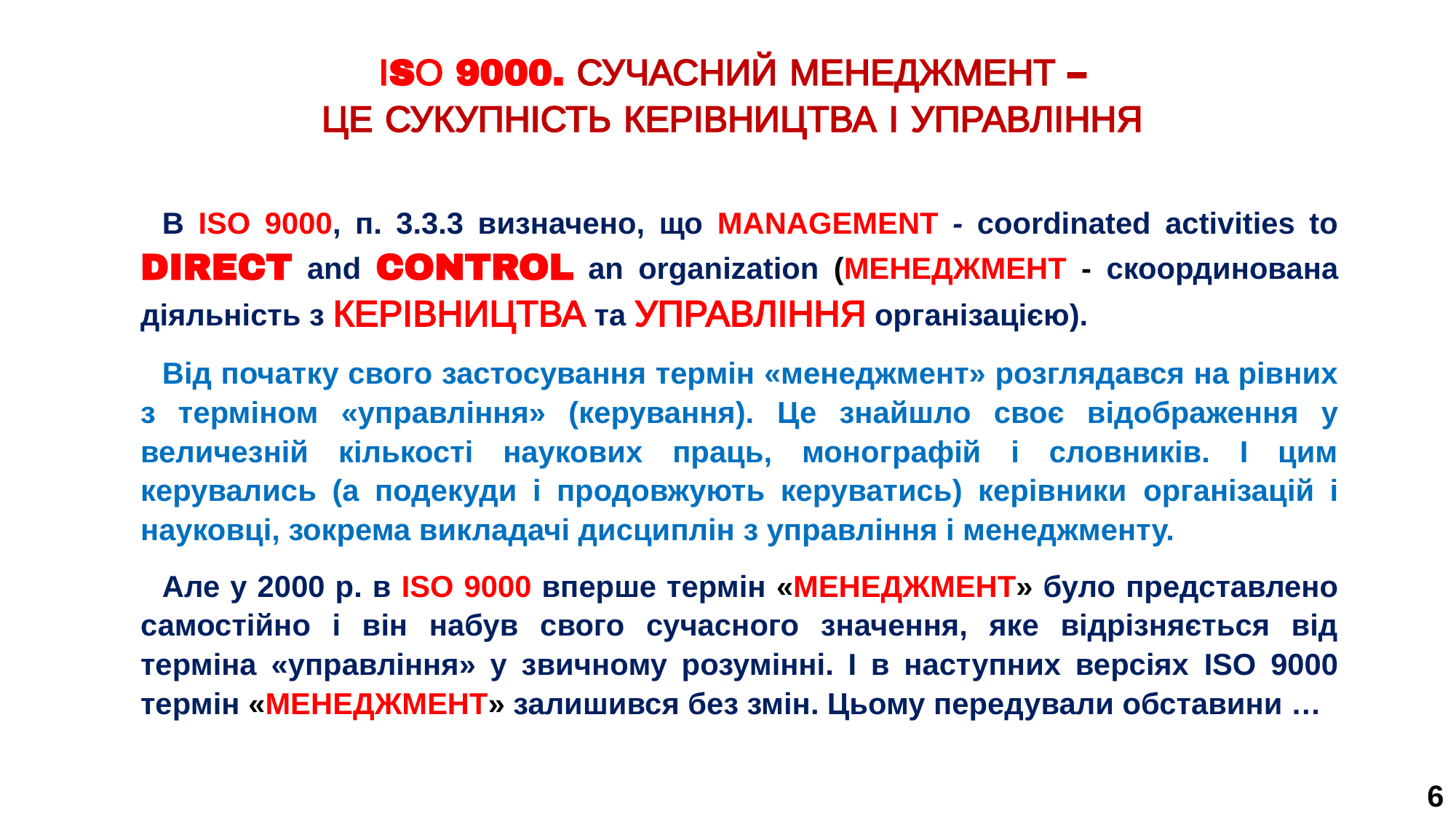

ІSО 9000. СУЧАСНИЙ МЕНЕДЖМЕНТ –
ЦЕ СУКУПНІСТЬ КЕРІВНИЦТВА І УПРАВЛІННЯ
В ІSО 9000, п. 3.3.3 визначено, що MANAGEMENT - coordinated activities to DIRECT and CONTROL an organization (МЕНЕДЖМЕНТ - скоординована діяльність з КЕРІВНИЦТВА та УПРАВЛІННЯ організацією).
Від початку свого застосування термін «менеджмент» розглядався на рівних з терміном «управління» (керування). Це знайшло своє відображення у величезній кількості наукових праць, монографій і словників. І цим керувались (а подекуди і продовжують керуватись) керівники організацій і науковці, зокрема викладачі дисциплін з управління і менеджменту.
Але у 2000 р. в ISO 9000 вперше термін «МЕНЕДЖМЕНТ» було представлено самостійно і він набув свого сучасного значення, яке відрізняється від терміна «управління» у звичному розумінні. І в наступних версіях ISO 9000 термін «МЕНЕДЖМЕНТ» залишився без змін. Цьому передували обставини …
6